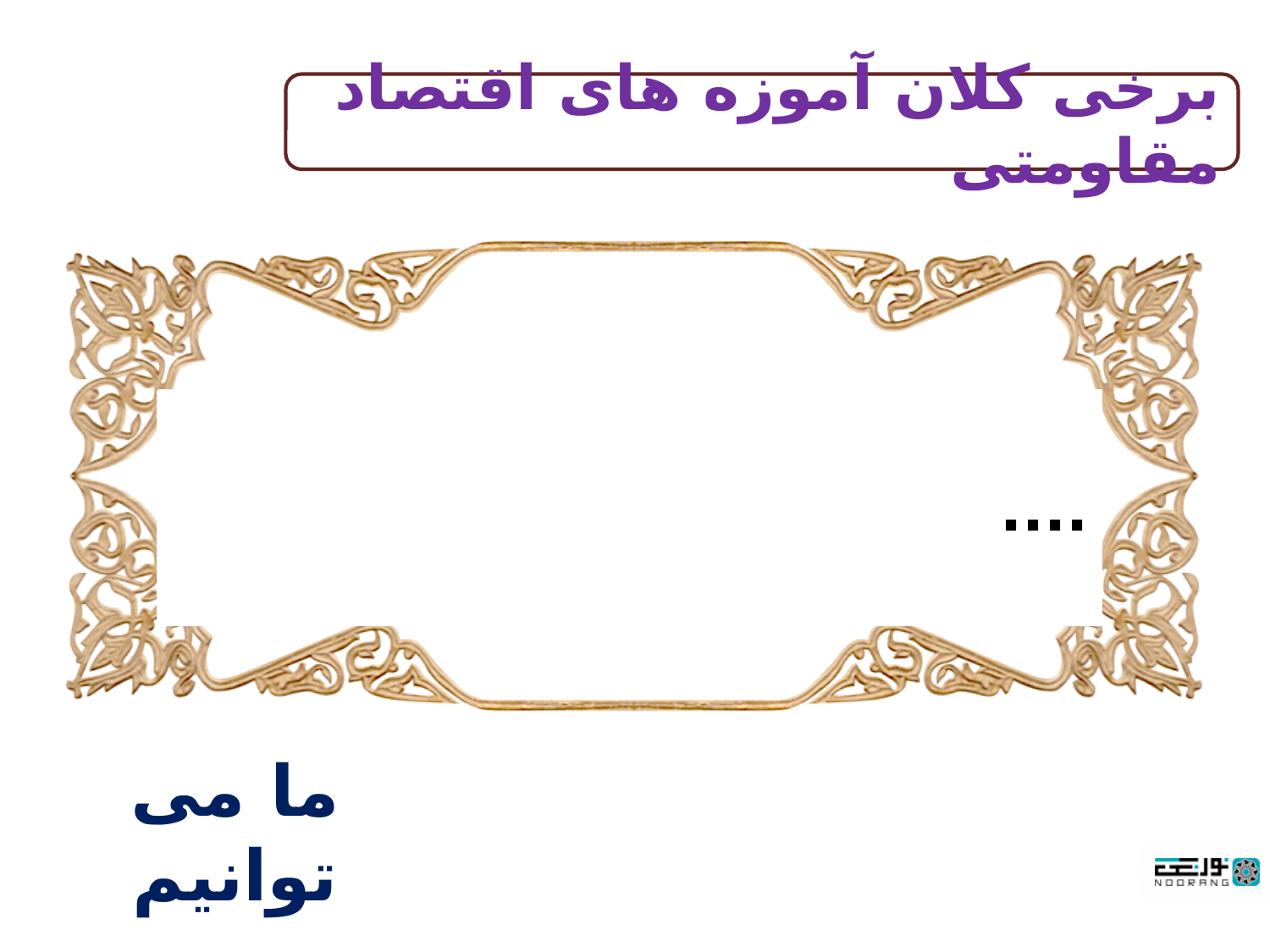

برخی کلان آموزه های اقتصاد مقاومتی

....

ما می توانیم